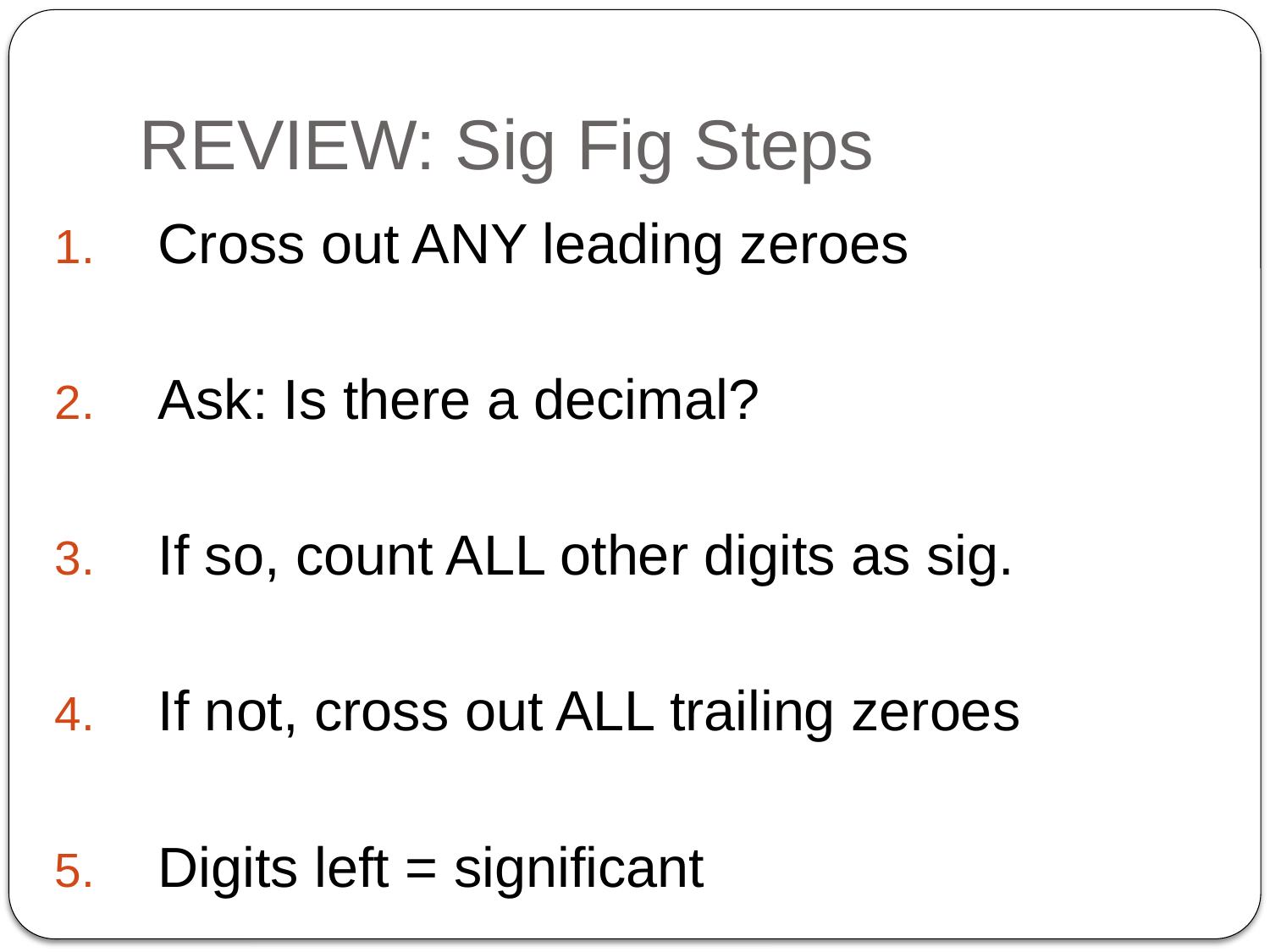

# REVIEW: Sig Fig Steps
Cross out ANY leading zeroes

Ask: Is there a decimal?

If so, count ALL other digits as sig.

If not, cross out ALL trailing zeroes

Digits left = significant